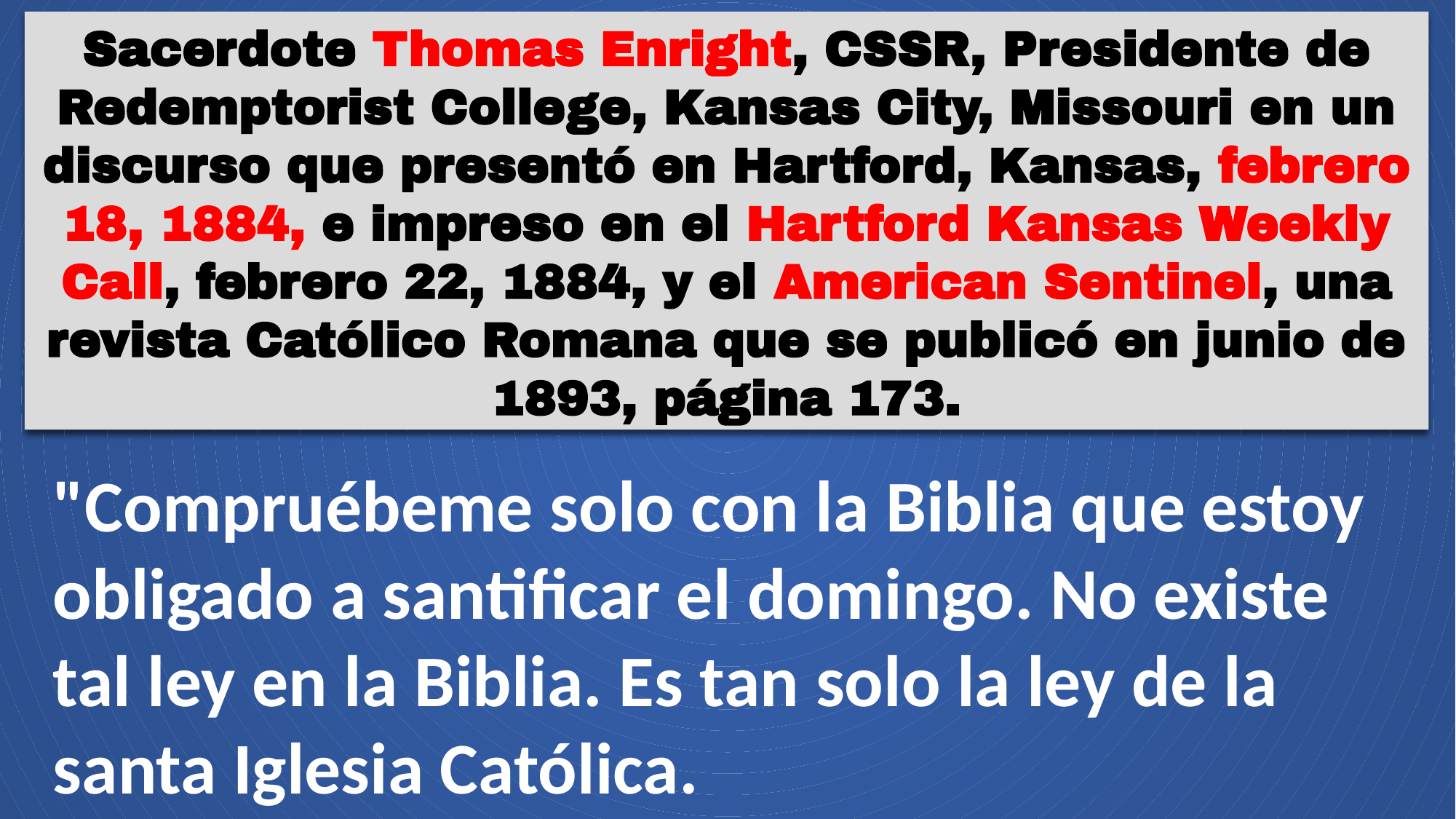

Sacerdote Thomas Enright, CSSR, Presidente de Redemptorist College, Kansas City, Missouri en un discurso que presentó en Hartford, Kansas, febrero 18, 1884, e impreso en el Hartford Kansas Weekly Call, febrero 22, 1884, y el American Sentinel, una revista Católico Romana que se publicó en junio de 1893, página 173.
"Compruébeme solo con la Biblia que estoy obligado a santificar el domingo. No existe tal ley en la Biblia. Es tan solo la ley de la santa Iglesia Católica.